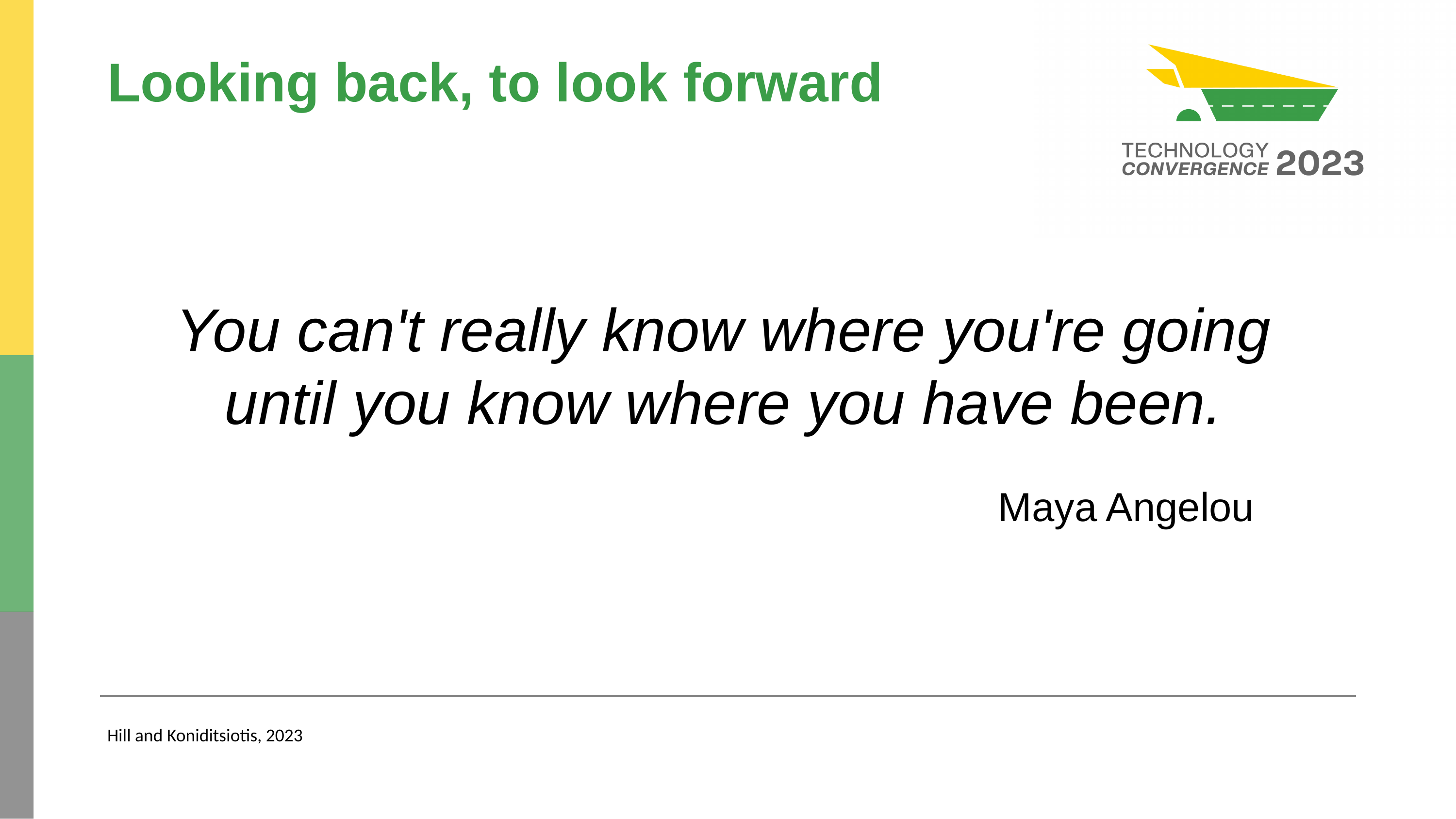

# Looking back, to look forward
You can't really know where you're going until you know where you have been.
												Maya Angelou

Hill and Koniditsiotis, 2023